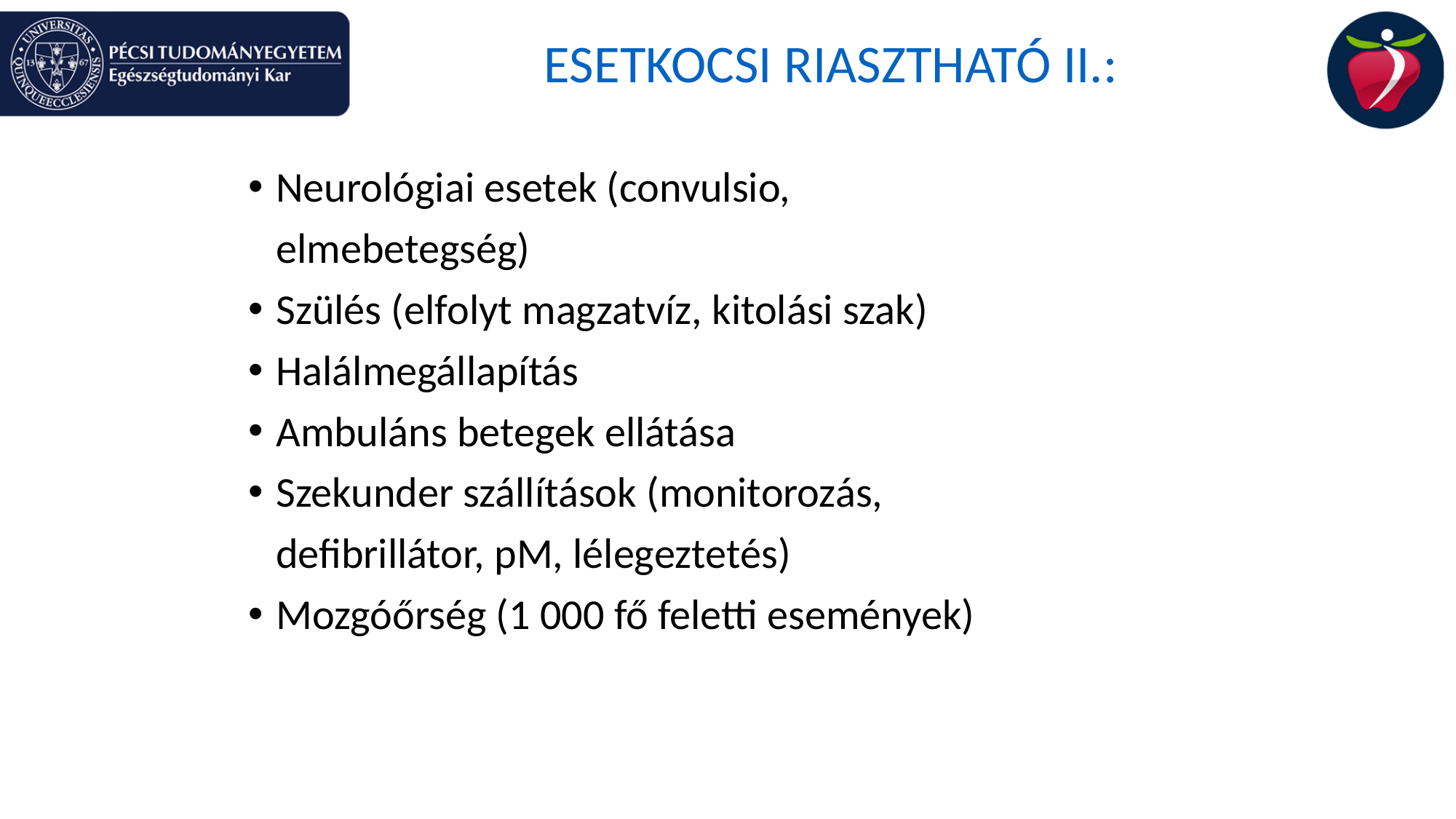

# ESETKOCSI RIASZTHATÓ II.:
Neurológiai esetek (convulsio,
	elmebetegség)
Szülés (elfolyt magzatvíz, kitolási szak)
Halálmegállapítás
Ambuláns betegek ellátása
Szekunder szállítások (monitorozás,
	defibrillátor, pM, lélegeztetés)
Mozgóőrség (1 000 fő feletti események)